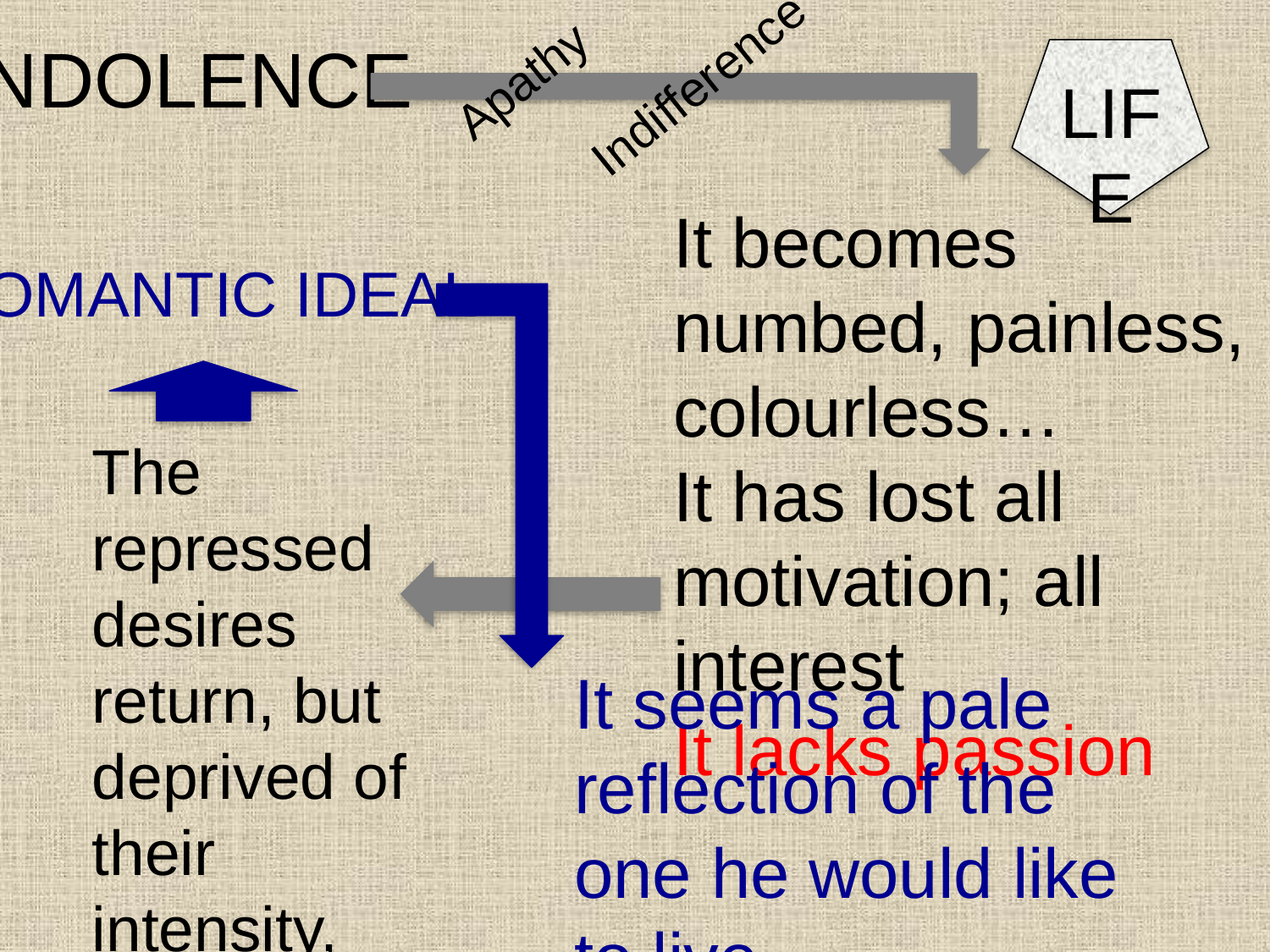

INDOLENCE

Apathy
Indifference
LIFE

It becomes numbed, painless, colourless…
It has lost all motivation; all interest
It lacks passion
ROMANTIC IDEAL

The repressed desires return, but deprived of their intensity, red, and carnal.

It seems a pale reflection of the one he would like to live